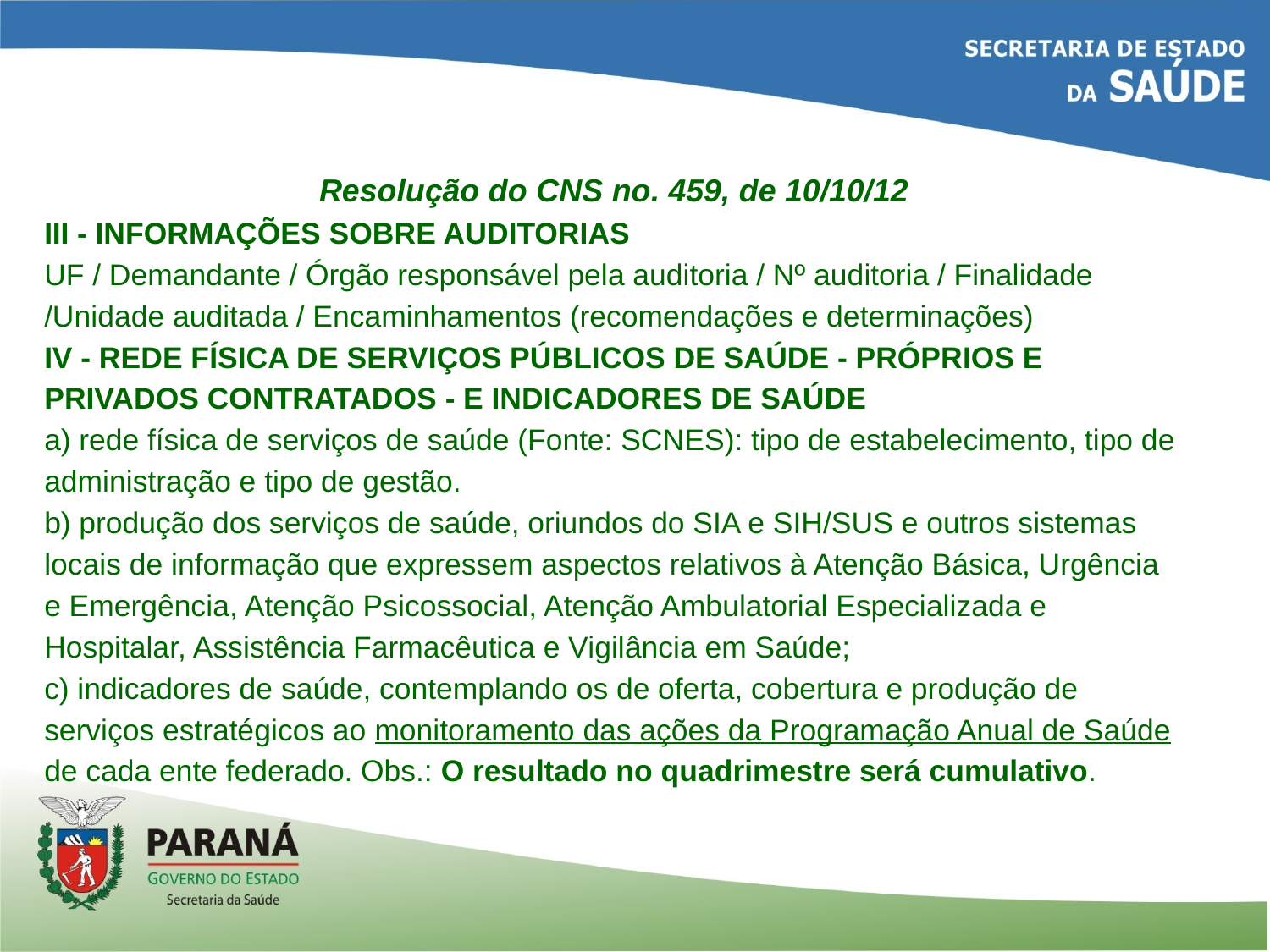

Resolução do CNS no. 459, de 10/10/12
III - INFORMAÇÕES SOBRE AUDITORIAS
UF / Demandante / Órgão responsável pela auditoria / Nº auditoria / Finalidade
/Unidade auditada / Encaminhamentos (recomendações e determinações)
IV - REDE FÍSICA DE SERVIÇOS PÚBLICOS DE SAÚDE - PRÓPRIOS E PRIVADOS CONTRATADOS - E INDICADORES DE SAÚDE
a) rede física de serviços de saúde (Fonte: SCNES): tipo de estabelecimento, tipo de
administração e tipo de gestão.
b) produção dos serviços de saúde, oriundos do SIA e SIH/SUS e outros sistemas locais de informação que expressem aspectos relativos à Atenção Básica, Urgência e Emergência, Atenção Psicossocial, Atenção Ambulatorial Especializada e Hospitalar, Assistência Farmacêutica e Vigilância em Saúde;
c) indicadores de saúde, contemplando os de oferta, cobertura e produção de serviços estratégicos ao monitoramento das ações da Programação Anual de Saúde de cada ente federado. Obs.: O resultado no quadrimestre será cumulativo.